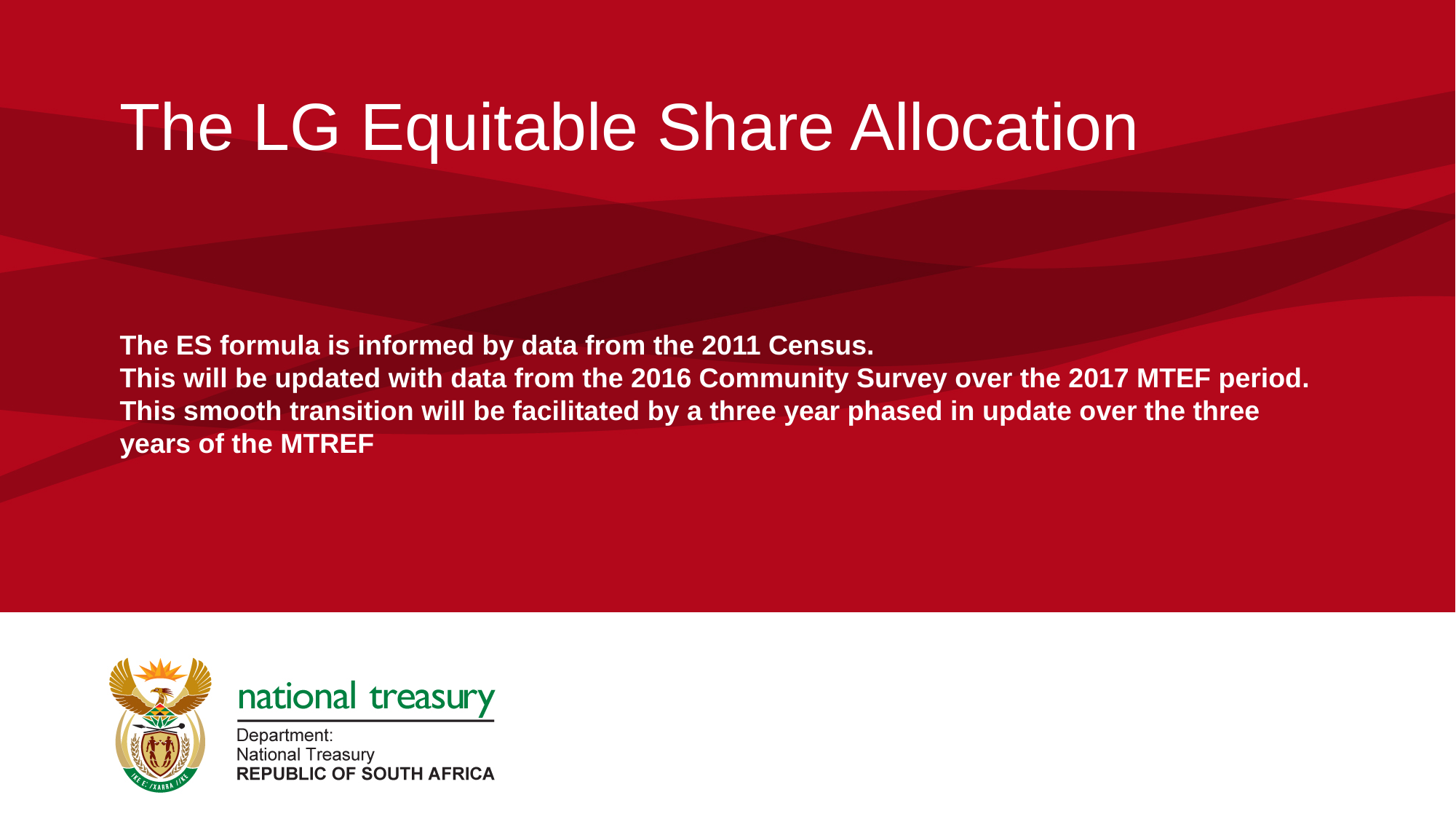

# The LG Equitable Share Allocation The ES formula is informed by data from the 2011 Census. This will be updated with data from the 2016 Community Survey over the 2017 MTEF period. This smooth transition will be facilitated by a three year phased in update over the three years of the MTREF